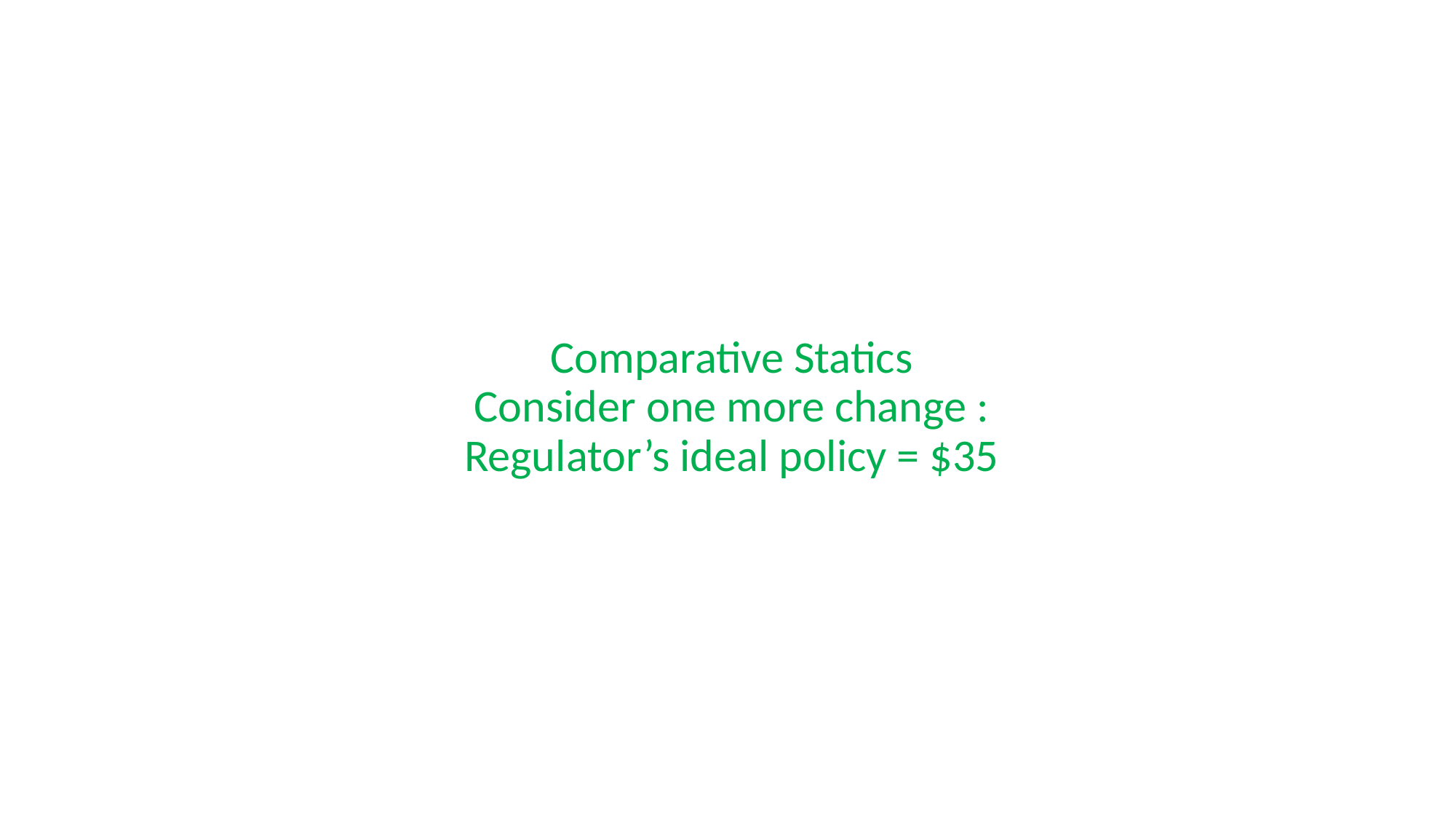

# Comparative Statics Consider one more change : Regulator’s ideal policy = $35